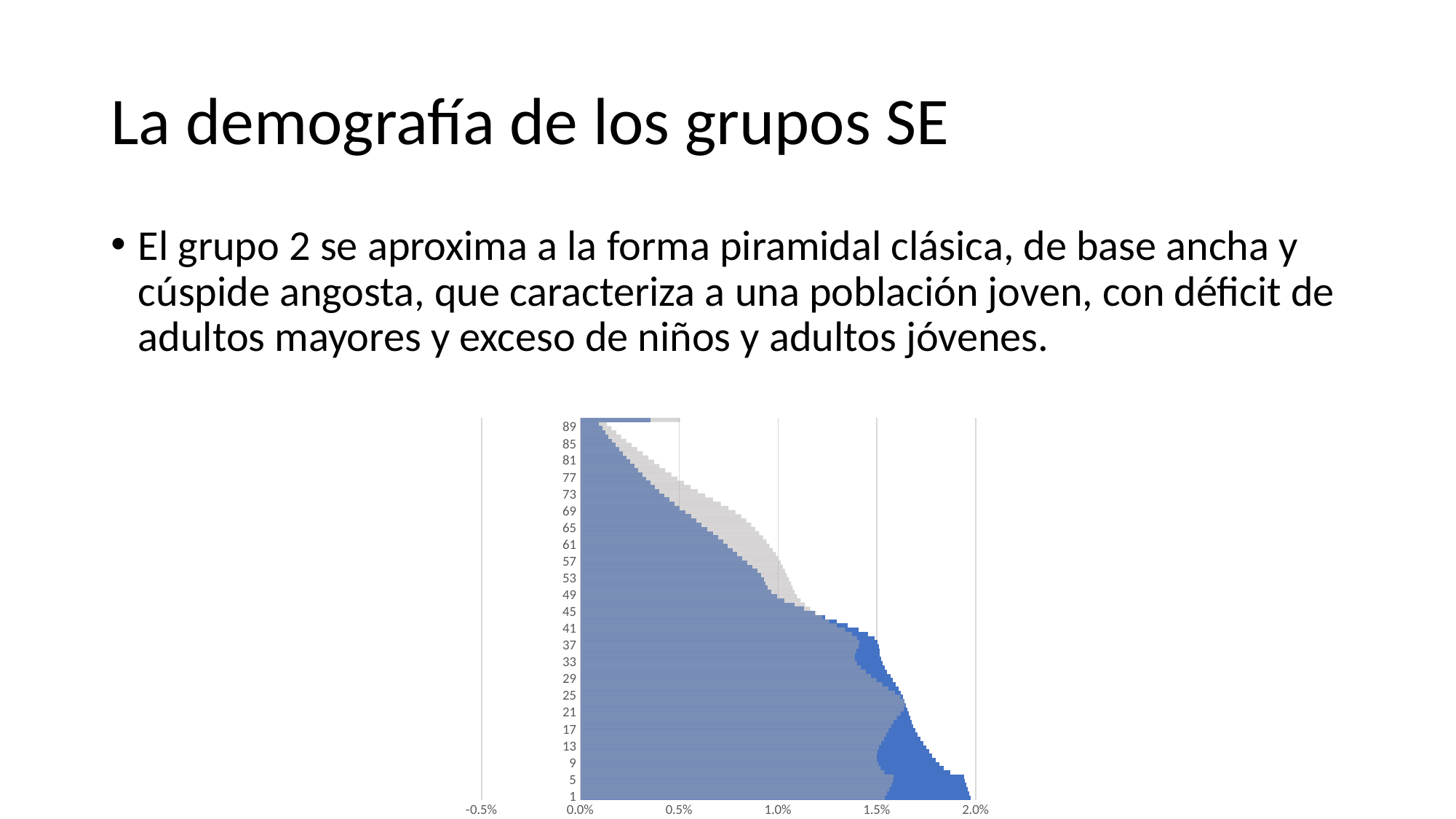

# La demografía de los grupos SE
El grupo 2 se aproxima a la forma piramidal clásica, de base ancha y cúspide angosta, que caracteriza a una población joven, con déficit de adultos mayores y exceso de niños y adultos jóvenes.

### Chart

| Category |  |  |
|---|---|---|